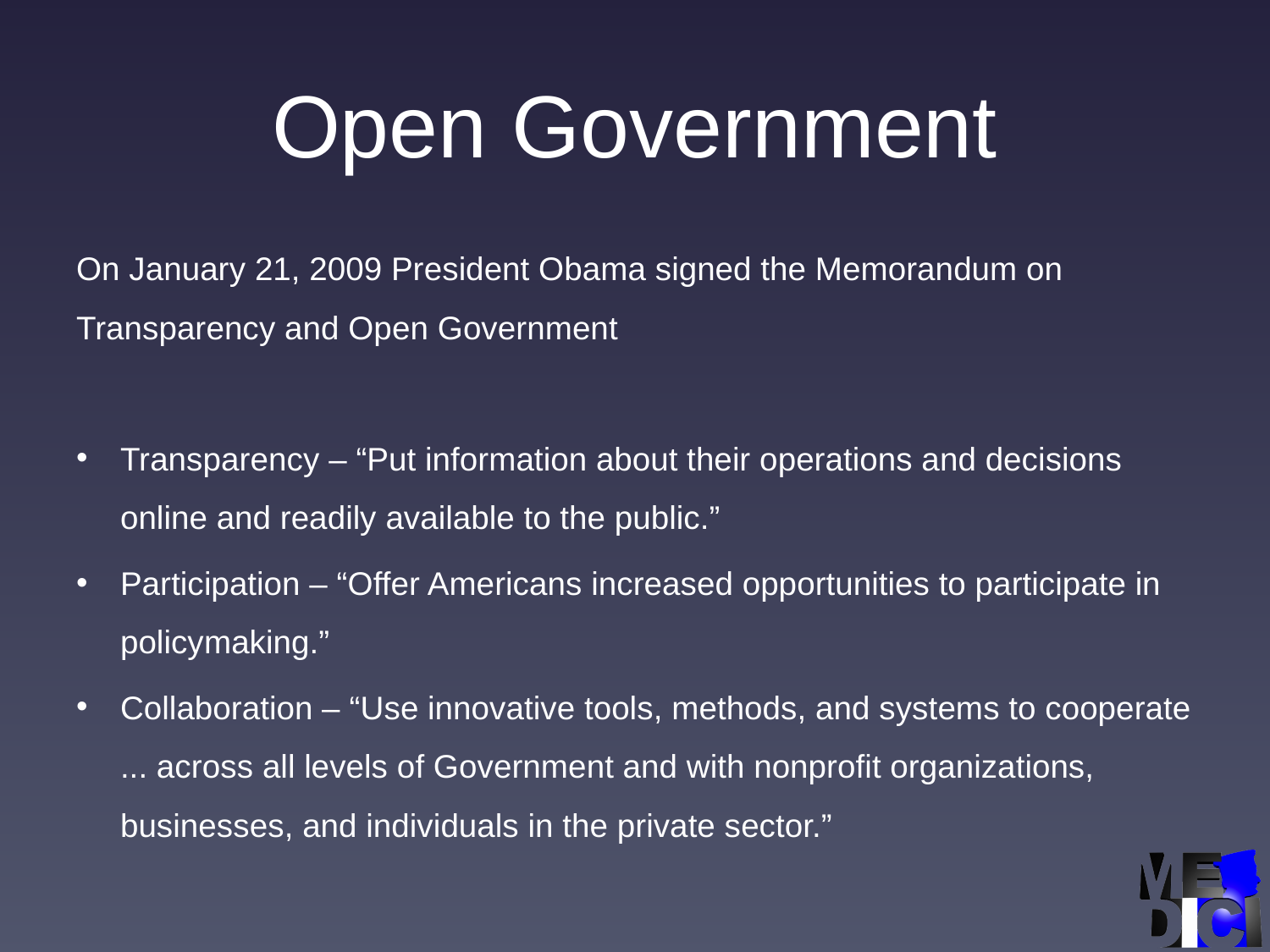

# Open Government
On January 21, 2009 President Obama signed the Memorandum on Transparency and Open Government

Transparency – “Put information about their operations and decisions online and readily available to the public.”
Participation – “Offer Americans increased opportunities to participate in policymaking.”
Collaboration – “Use innovative tools, methods, and systems to cooperate ... across all levels of Government and with nonprofit organizations, businesses, and individuals in the private sector.”